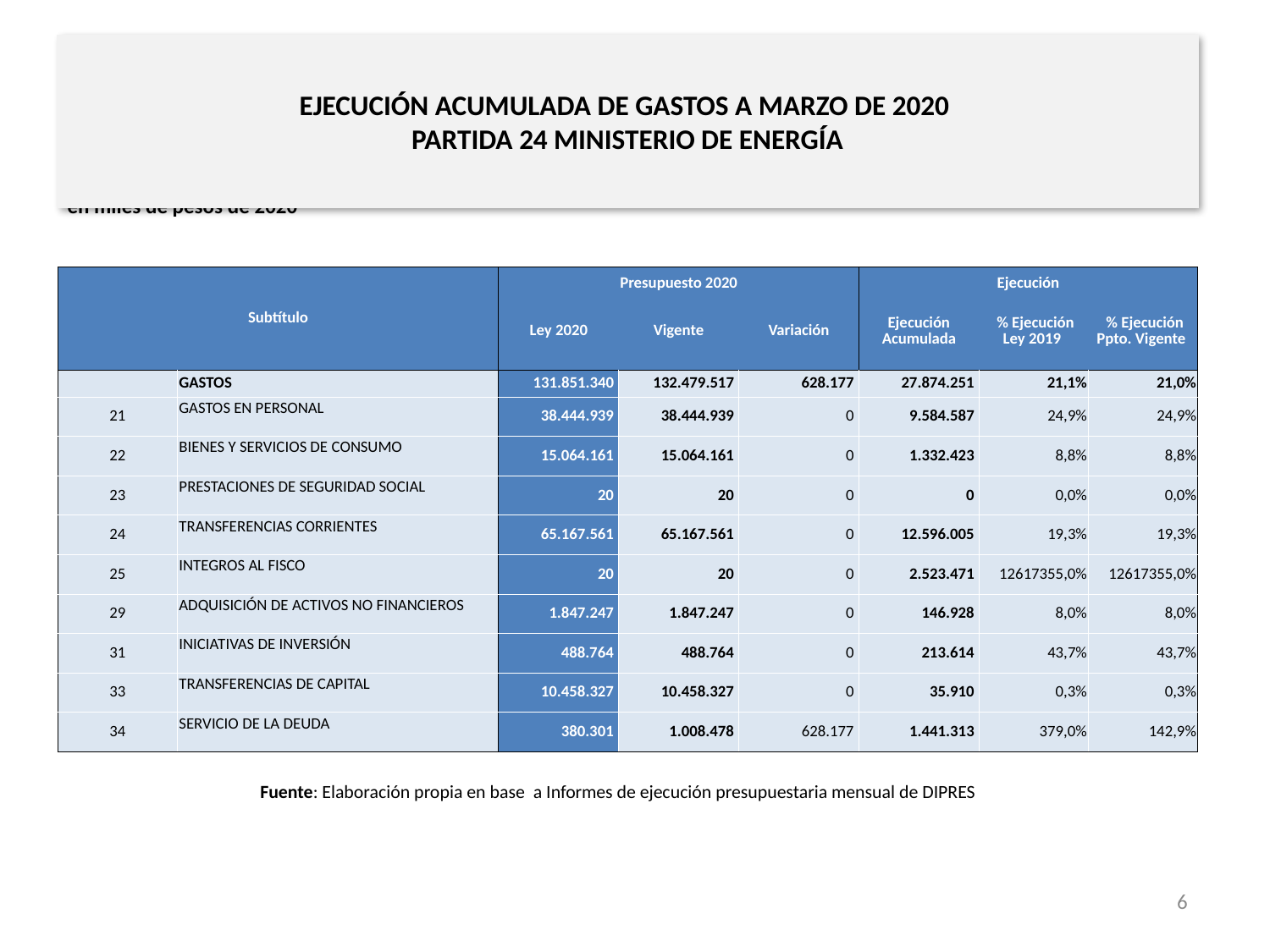

# EJECUCIÓN ACUMULADA DE GASTOS A MARZO DE 2020 PARTIDA 24 MINISTERIO DE ENERGÍA
en miles de pesos de 2020
| Subtítulo |  | Presupuesto 2020 |  |  | Ejecución |  |  |
| --- | --- | --- | --- | --- | --- | --- | --- |
|  |  | Ley 2020 | Vigente | Variación | Ejecución Acumulada | % Ejecución Ley 2019 | % Ejecución Ppto. Vigente |
|  | GASTOS | 131.851.340 | 132.479.517 | 628.177 | 27.874.251 | 21,1% | 21,0% |
| 21 | GASTOS EN PERSONAL | 38.444.939 | 38.444.939 | 0 | 9.584.587 | 24,9% | 24,9% |
| 22 | BIENES Y SERVICIOS DE CONSUMO | 15.064.161 | 15.064.161 | 0 | 1.332.423 | 8,8% | 8,8% |
| 23 | PRESTACIONES DE SEGURIDAD SOCIAL | 20 | 20 | 0 | 0 | 0,0% | 0,0% |
| 24 | TRANSFERENCIAS CORRIENTES | 65.167.561 | 65.167.561 | 0 | 12.596.005 | 19,3% | 19,3% |
| 25 | INTEGROS AL FISCO | 20 | 20 | 0 | 2.523.471 | 12617355,0% | 12617355,0% |
| 29 | ADQUISICIÓN DE ACTIVOS NO FINANCIEROS | 1.847.247 | 1.847.247 | 0 | 146.928 | 8,0% | 8,0% |
| 31 | INICIATIVAS DE INVERSIÓN | 488.764 | 488.764 | 0 | 213.614 | 43,7% | 43,7% |
| 33 | TRANSFERENCIAS DE CAPITAL | 10.458.327 | 10.458.327 | 0 | 35.910 | 0,3% | 0,3% |
| 34 | SERVICIO DE LA DEUDA | 380.301 | 1.008.478 | 628.177 | 1.441.313 | 379,0% | 142,9% |
Fuente: Elaboración propia en base  a Informes de ejecución presupuestaria mensual de DIPRES
6